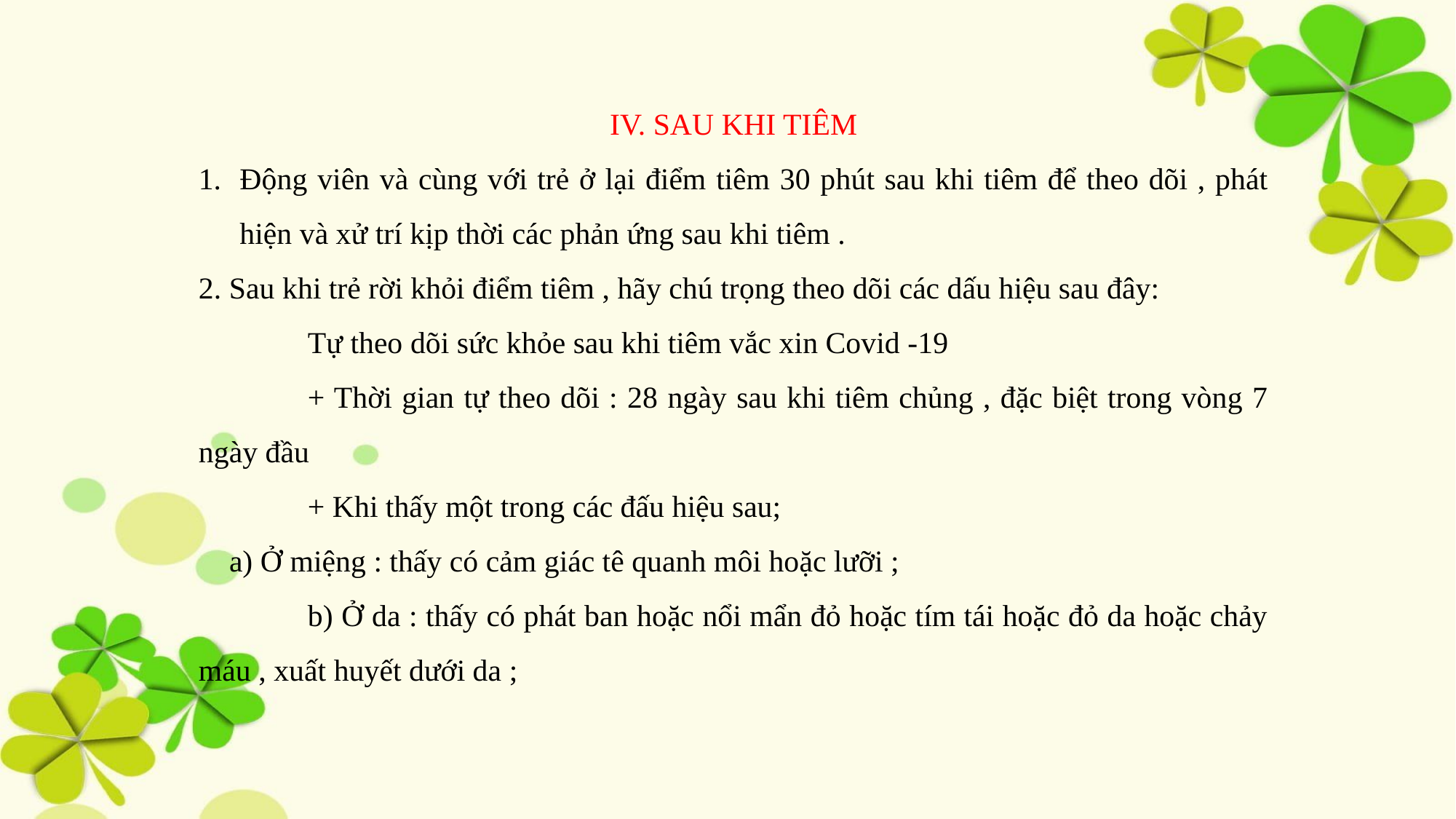

IV. SAU KHI TIÊM
Động viên và cùng với trẻ ở lại điểm tiêm 30 phút sau khi tiêm để theo dõi , phát hiện và xử trí kịp thời các phản ứng sau khi tiêm .
2. Sau khi trẻ rời khỏi điểm tiêm , hãy chú trọng theo dõi các dấu hiệu sau đây:
	Tự theo dõi sức khỏe sau khi tiêm vắc xin Covid -19
	+ Thời gian tự theo dõi : 28 ngày sau khi tiêm chủng , đặc biệt trong vòng 7 ngày đầu
	+ Khi thấy một trong các đấu hiệu sau;
    a) Ở miệng : thấy có cảm giác tê quanh môi hoặc lưỡi ;
	b) Ở da : thấy có phát ban hoặc nổi mẩn đỏ hoặc tím tái hoặc đỏ da hoặc chảy máu , xuất huyết dưới da ;